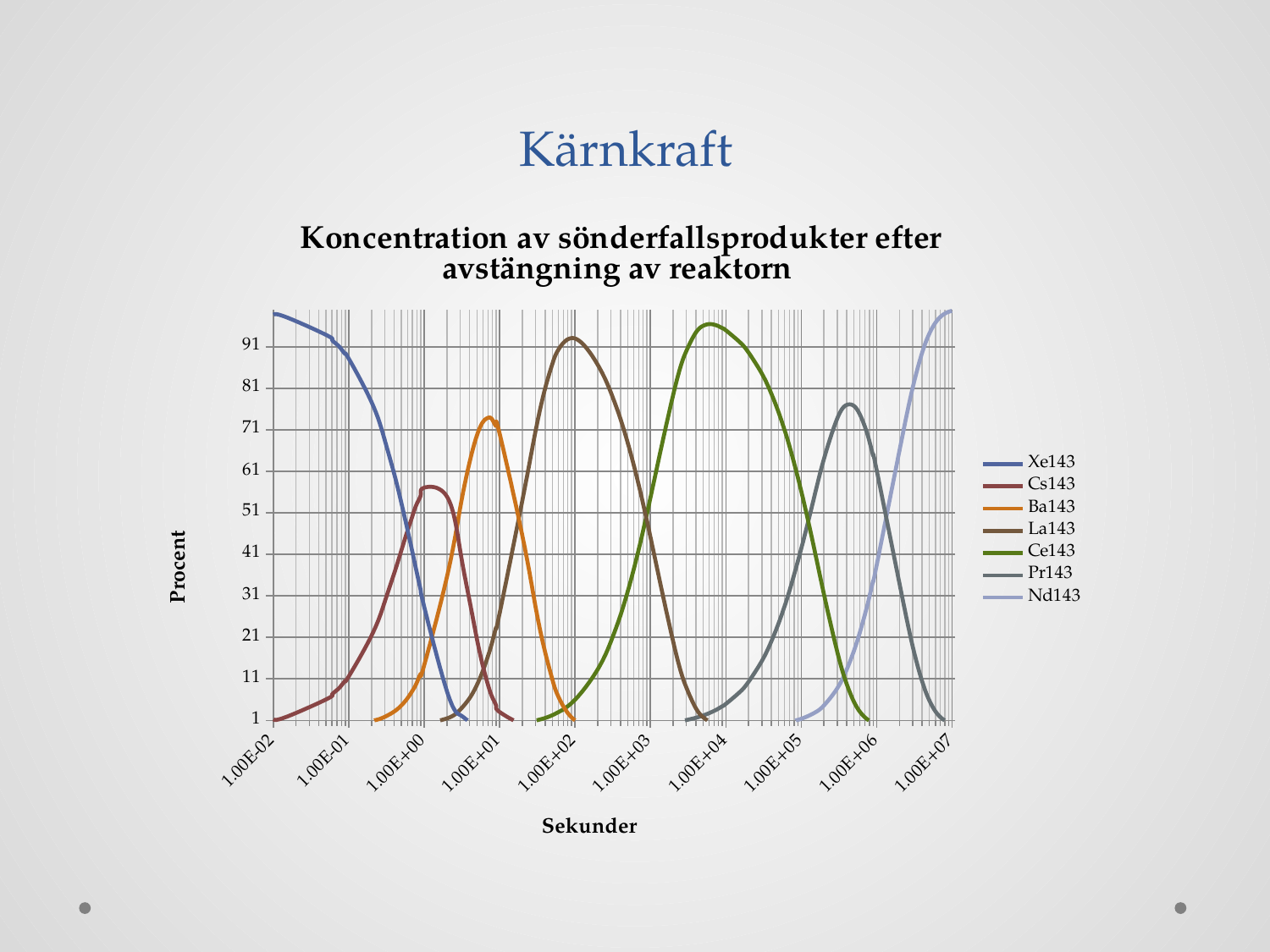

# Kärnkraft

### Chart: Koncentration av sönderfallsprodukter efter avstängning av reaktorn

| Category | Xe143 | Cs143 | Ba143 | La143 | Ce143 | Pr143 | Nd143 |
|---|---|---|---|---|---|---|---|